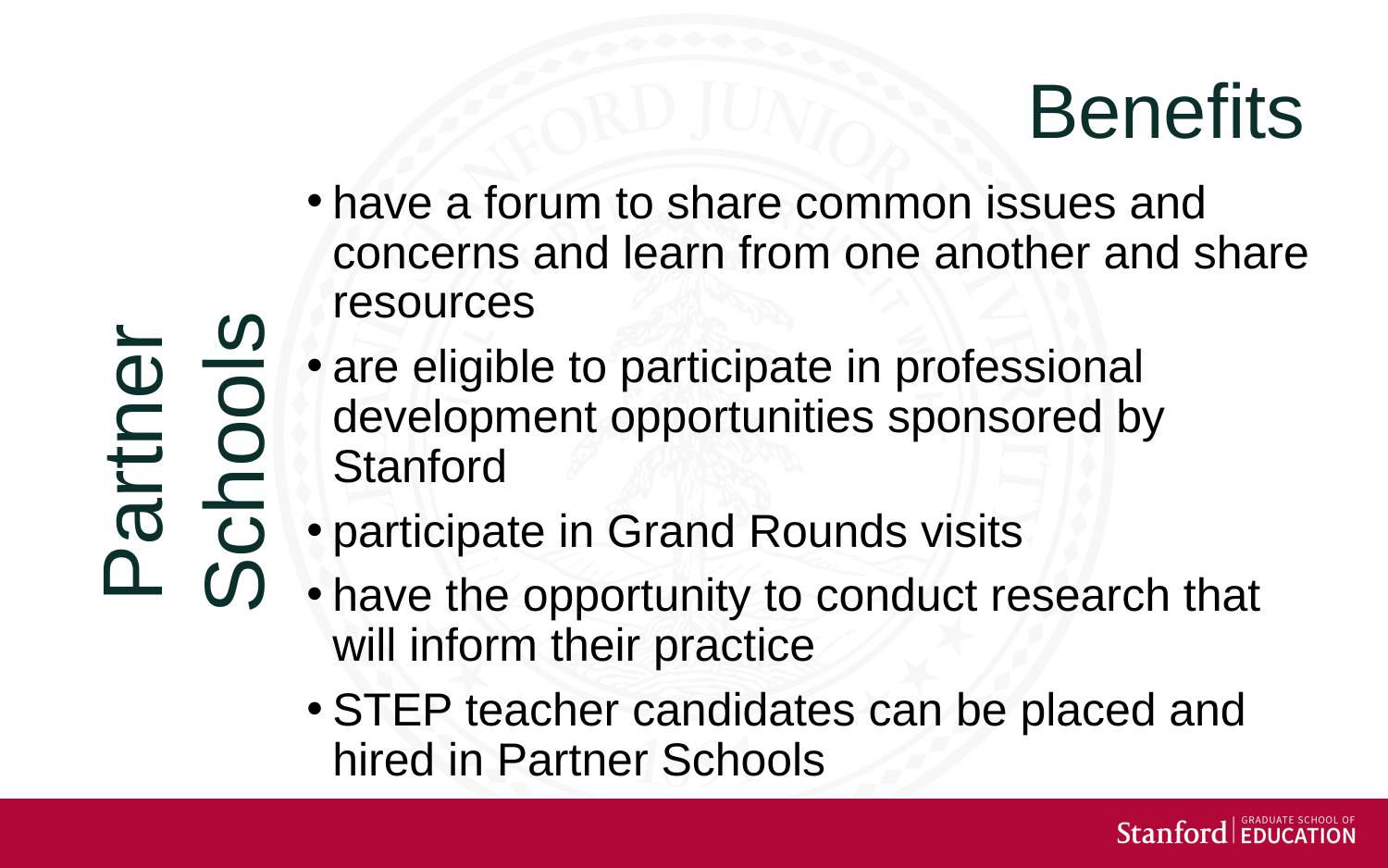

Benefits
have a forum to share common issues and concerns and learn from one another and share resources
are eligible to participate in professional development opportunities sponsored by Stanford
participate in Grand Rounds visits
have the opportunity to conduct research that will inform their practice
STEP teacher candidates can be placed and hired in Partner Schools

Partner Schools